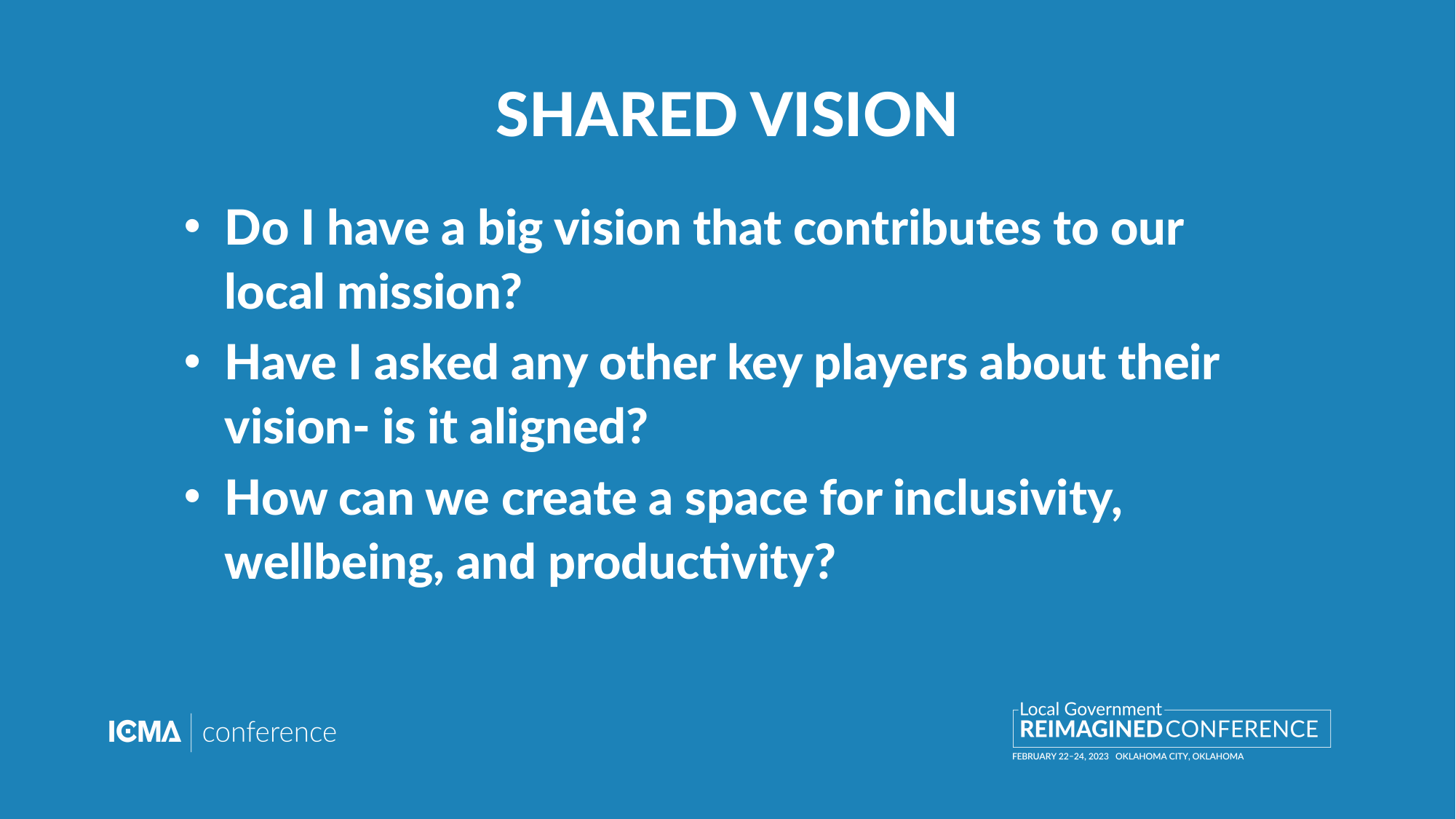

SHARED VISION
# Do I have a big vision that contributes to our local mission?
Have I asked any other key players about their vision- is it aligned?
How can we create a space for inclusivity, wellbeing, and productivity?